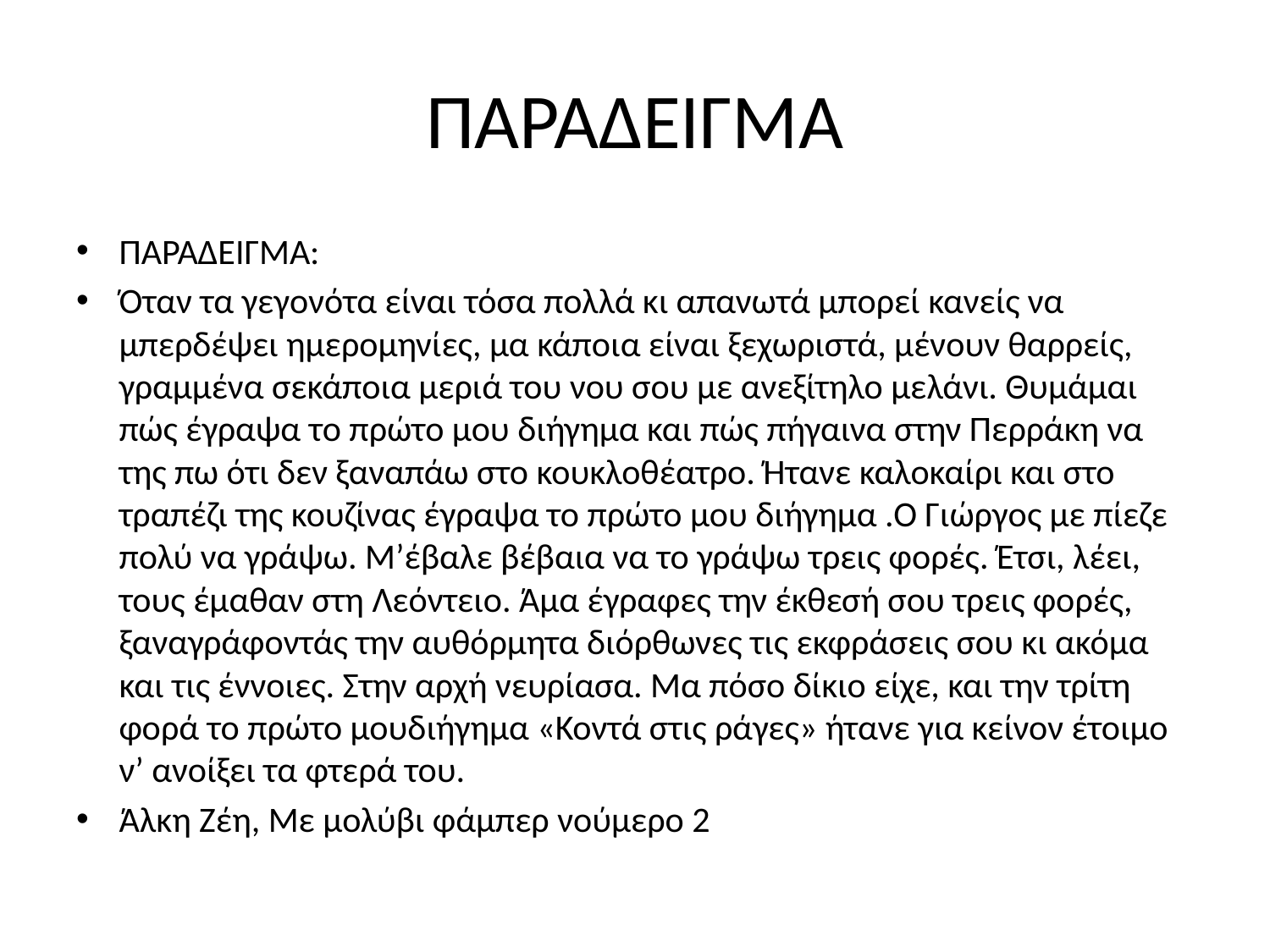

# ΠΑΡΑΔΕΙΓΜΑ
ΠΑΡΑΔΕΙΓΜΑ:
Όταν τα γεγονότα είναι τόσα πολλά κι απανωτά μπορεί κανείς να μπερδέψει ημερομηνίες, μα κάποια είναι ξεχωριστά, μένουν θαρρείς, γραμμένα σεκάποια μεριά του νου σου με ανεξίτηλο μελάνι. Θυμάμαι πώς έγραψα το πρώτο μου διήγημα και πώς πήγαινα στην Περράκη να της πω ότι δεν ξαναπάω στο κουκλοθέατρο. Ήτανε καλοκαίρι και στο τραπέζι της κουζίνας έγραψα το πρώτο μου διήγημα .Ο Γιώργος με πίεζε πολύ να γράψω. Μ’έβαλε βέβαια να το γράψω τρεις φορές. Έτσι, λέει, τους έμαθαν στη Λεόντειο. Άμα έγραφες την έκθεσή σου τρεις φορές, ξαναγράφοντάς την αυθόρμητα διόρθωνες τις εκφράσεις σου κι ακόμα και τις έννοιες. Στην αρχή νευρίασα. Μα πόσο δίκιο είχε, και την τρίτη φορά το πρώτο μουδιήγημα «Κοντά στις ράγες» ήτανε για κείνον έτοιμο ν’ ανοίξει τα φτερά του.
Άλκη Ζέη, Με μολύβι φάμπερ νούμερο 2